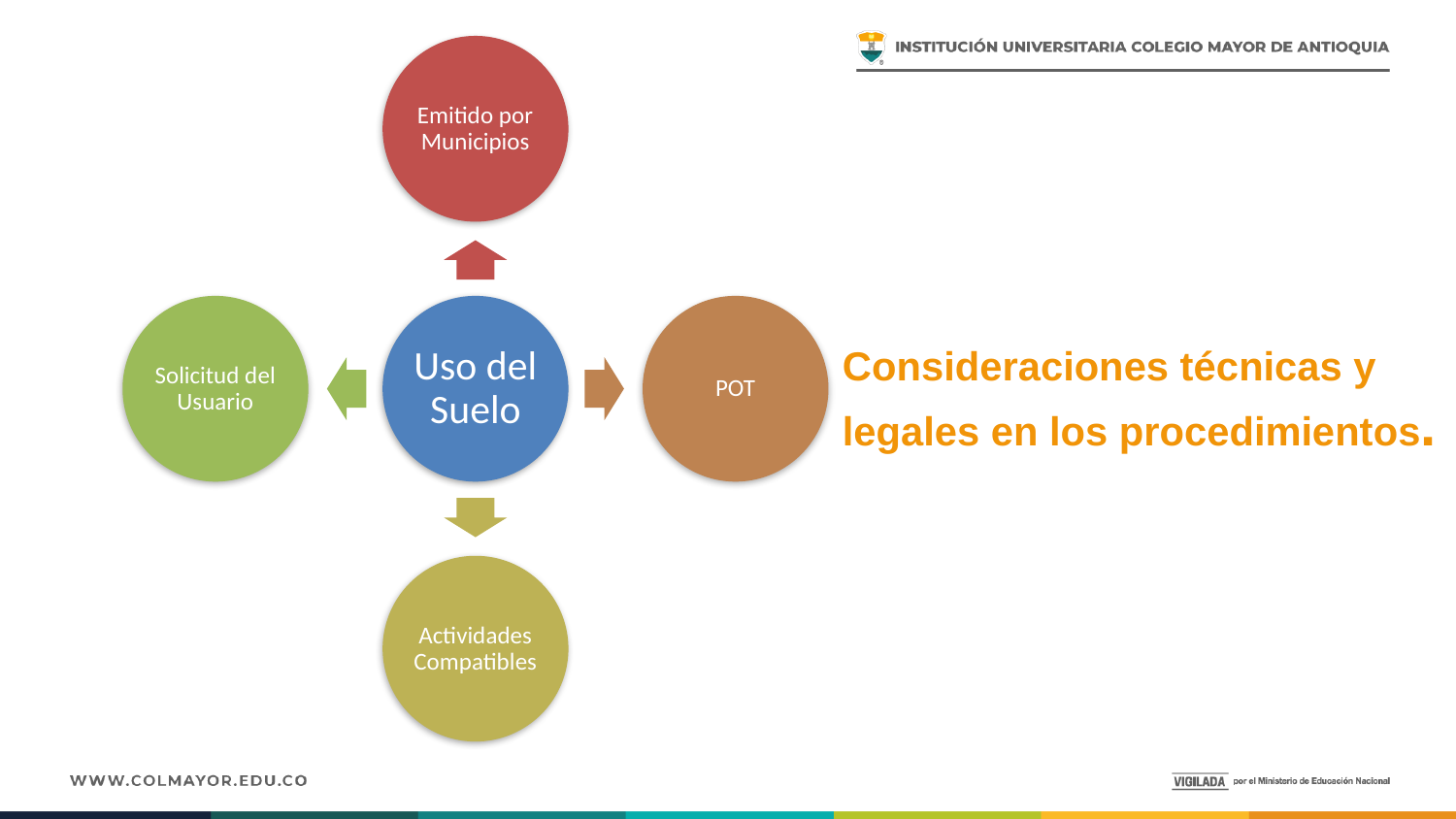

Uso del Suelo

Emitido por Municipios

POT

Actividades Compatibles

Solicitud del Usuario
Consideraciones técnicas y legales en los procedimientos.